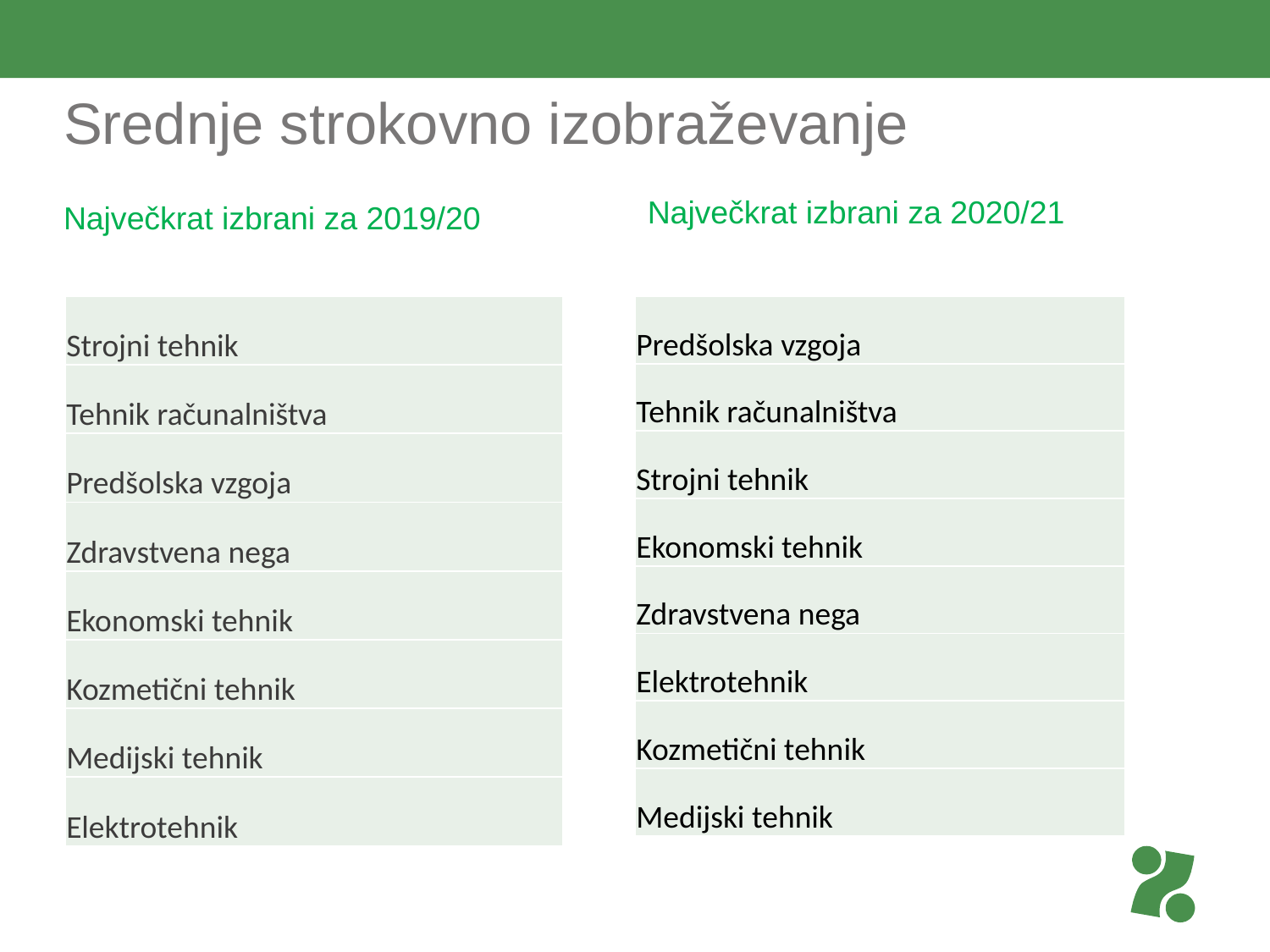

# Srednje strokovno izobraževanje
Največkrat izbrani za 2019/20
Največkrat izbrani za 2020/21

.

| Strojni tehnik |
| --- |
| Tehnik računalništva |
| Predšolska vzgoja |
| Zdravstvena nega |
| Ekonomski tehnik |
| Kozmetični tehnik |
| Medijski tehnik |
| Elektrotehnik |
| Predšolska vzgoja |
| --- |
| Tehnik računalništva |
| Strojni tehnik |
| Ekonomski tehnik |
| Zdravstvena nega |
| Elektrotehnik |
| Kozmetični tehnik |
| Medijski tehnik |